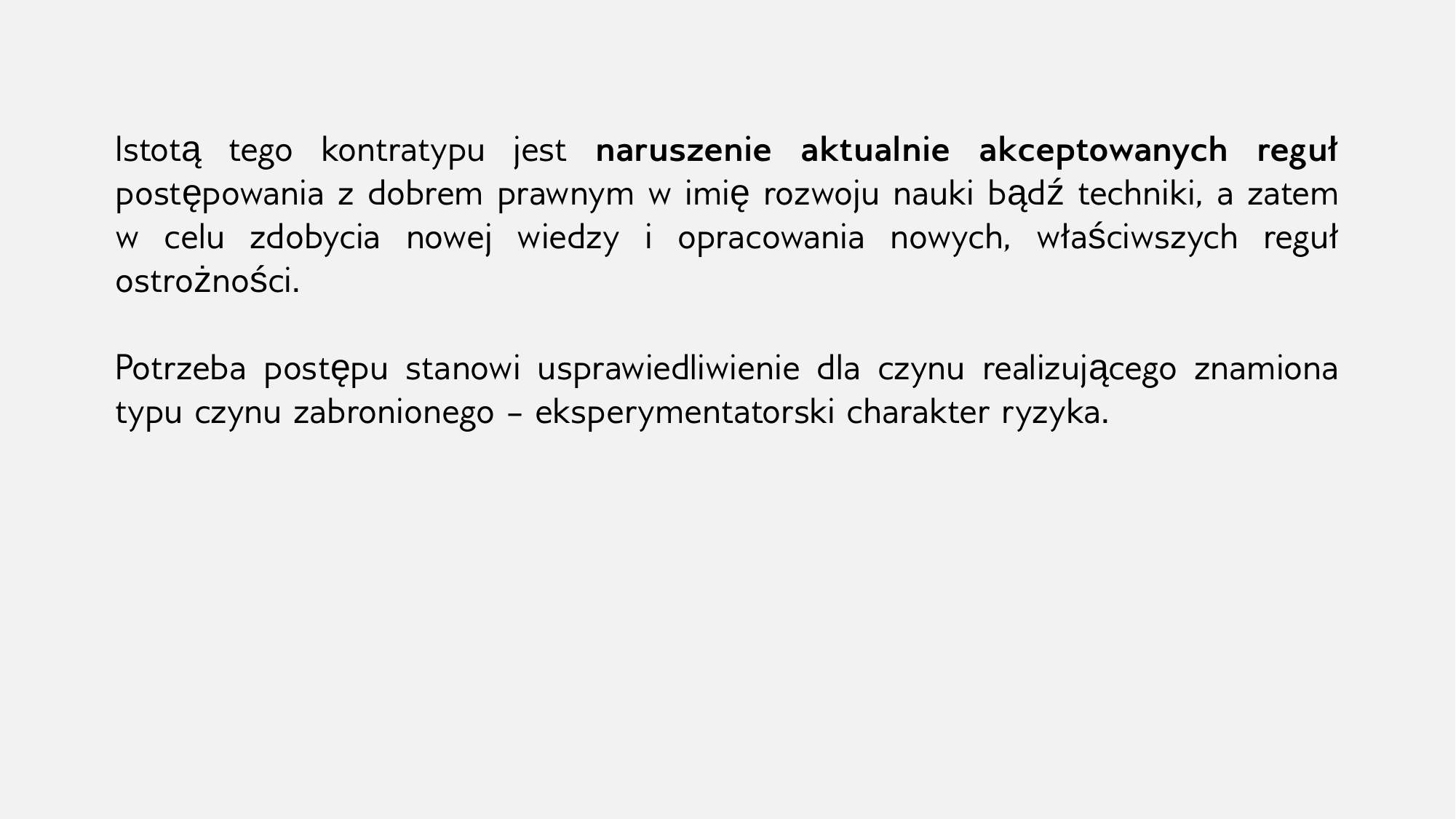

Istotą tego kontratypu jest naruszenie aktualnie akceptowanych reguł postępowania z dobrem prawnym w imię rozwoju nauki bądź techniki, a zatem w celu zdobycia nowej wiedzy i opracowania nowych, właściwszych reguł ostrożności.

Potrzeba postępu stanowi usprawiedliwienie dla czynu realizującego znamiona typu czynu zabronionego – eksperymentatorski charakter ryzyka.